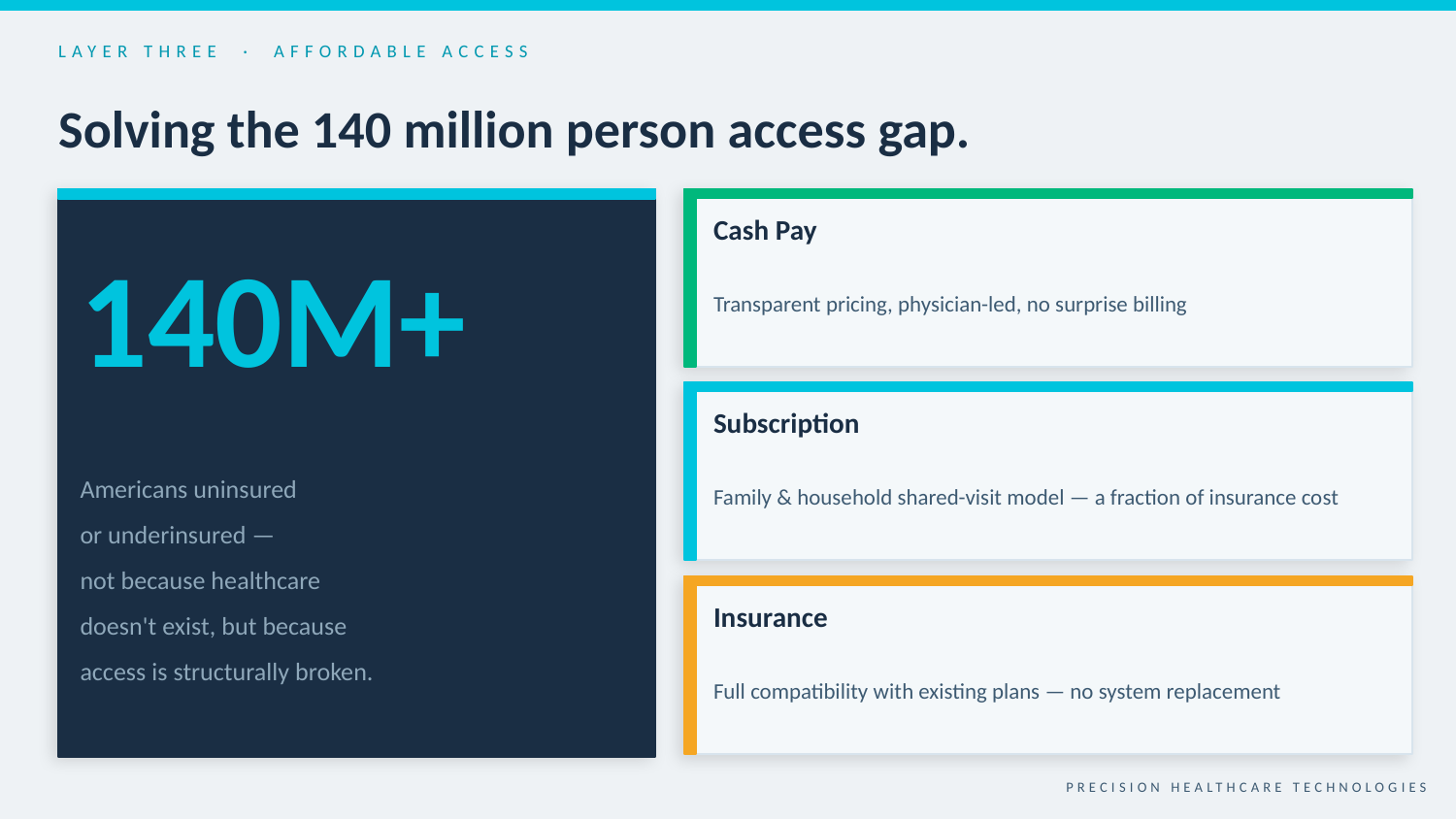

LAYER THREE  ·  AFFORDABLE ACCESS
Solving the 140 million person access gap.

Cash Pay
140M+
Transparent pricing, physician-led, no surprise billing

Subscription
Americans uninsured
or underinsured —
not because healthcare
doesn't exist, but because
access is structurally broken.
Family & household shared-visit model — a fraction of insurance cost

Insurance
Full compatibility with existing plans — no system replacement
PRECISION HEALTHCARE TECHNOLOGIES